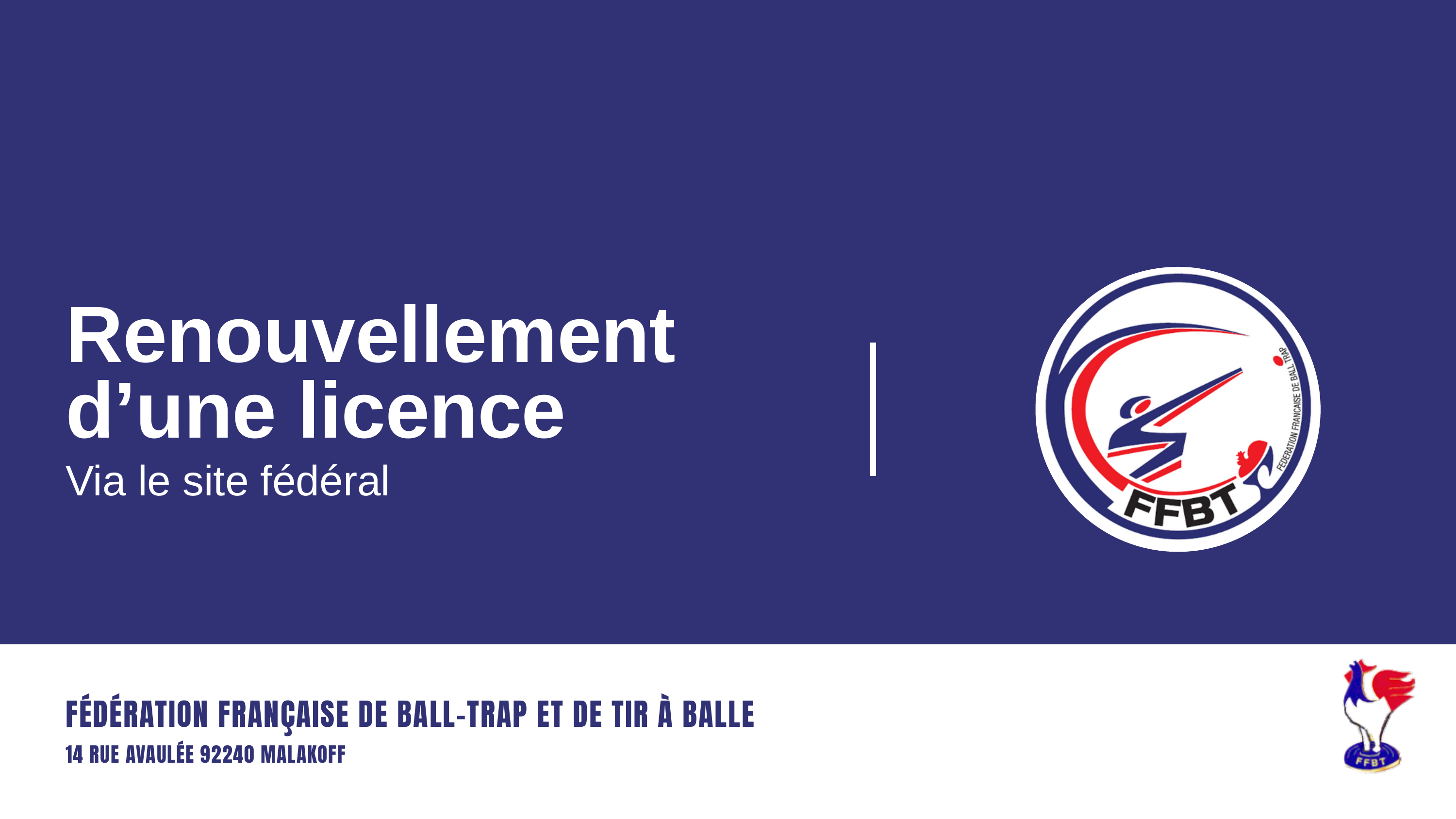

Renouvellement d’une licence

Via le site fédéral

FÉDÉRATION FRANÇAISE DE BALL-TRAP ET DE TIR À BALLE
14 RUE AVAULÉE 92240 MALAKOFF